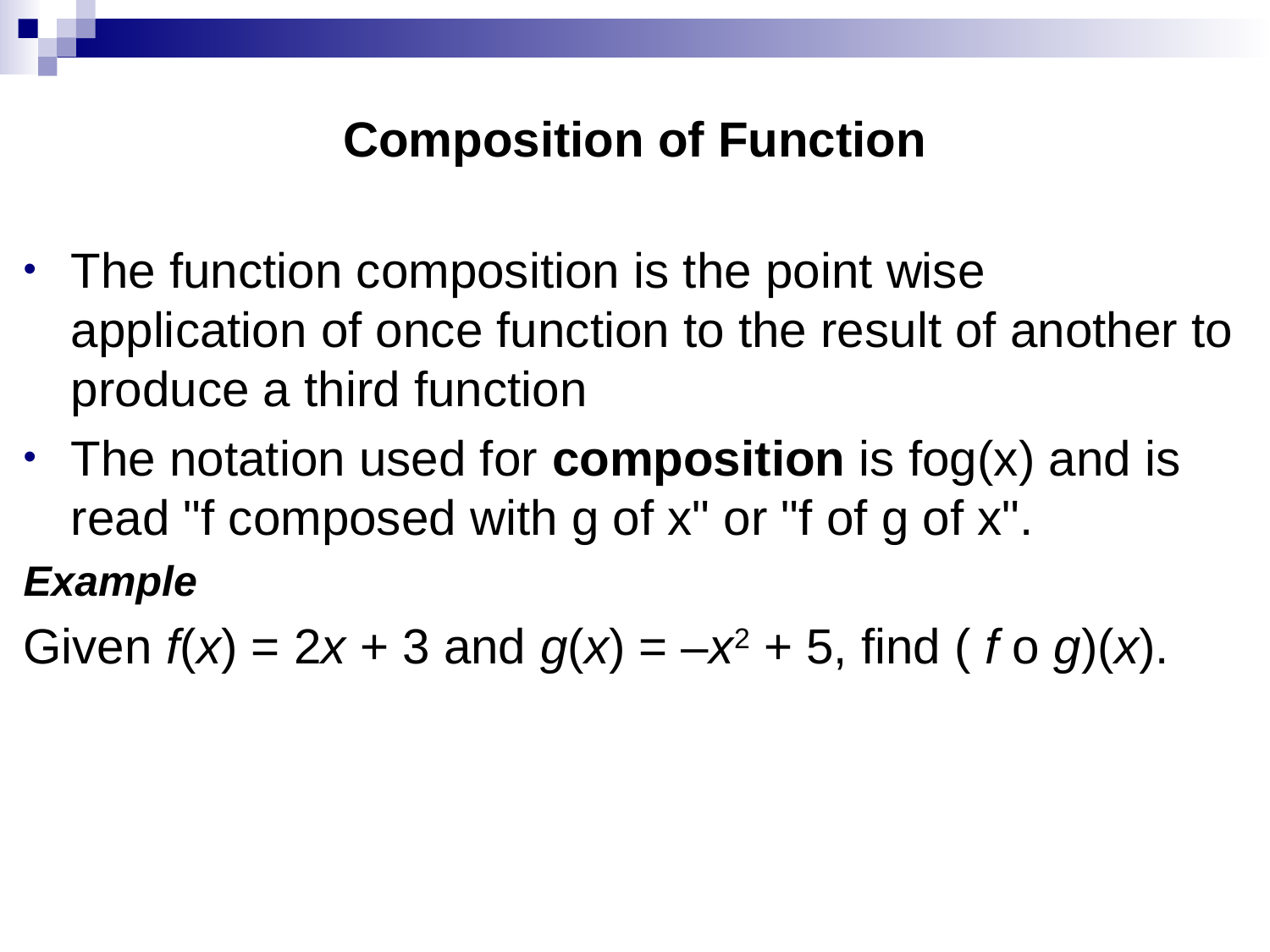

# Composition of Function
The function composition is the point wise application of once function to the result of another to produce a third function
The notation used for composition is fog(x) and is read "f composed with g of x" or "f of g of x".
Example
Given f(x) = 2x + 3 and g(x) = –x2 + 5, find ( f o g)(x).